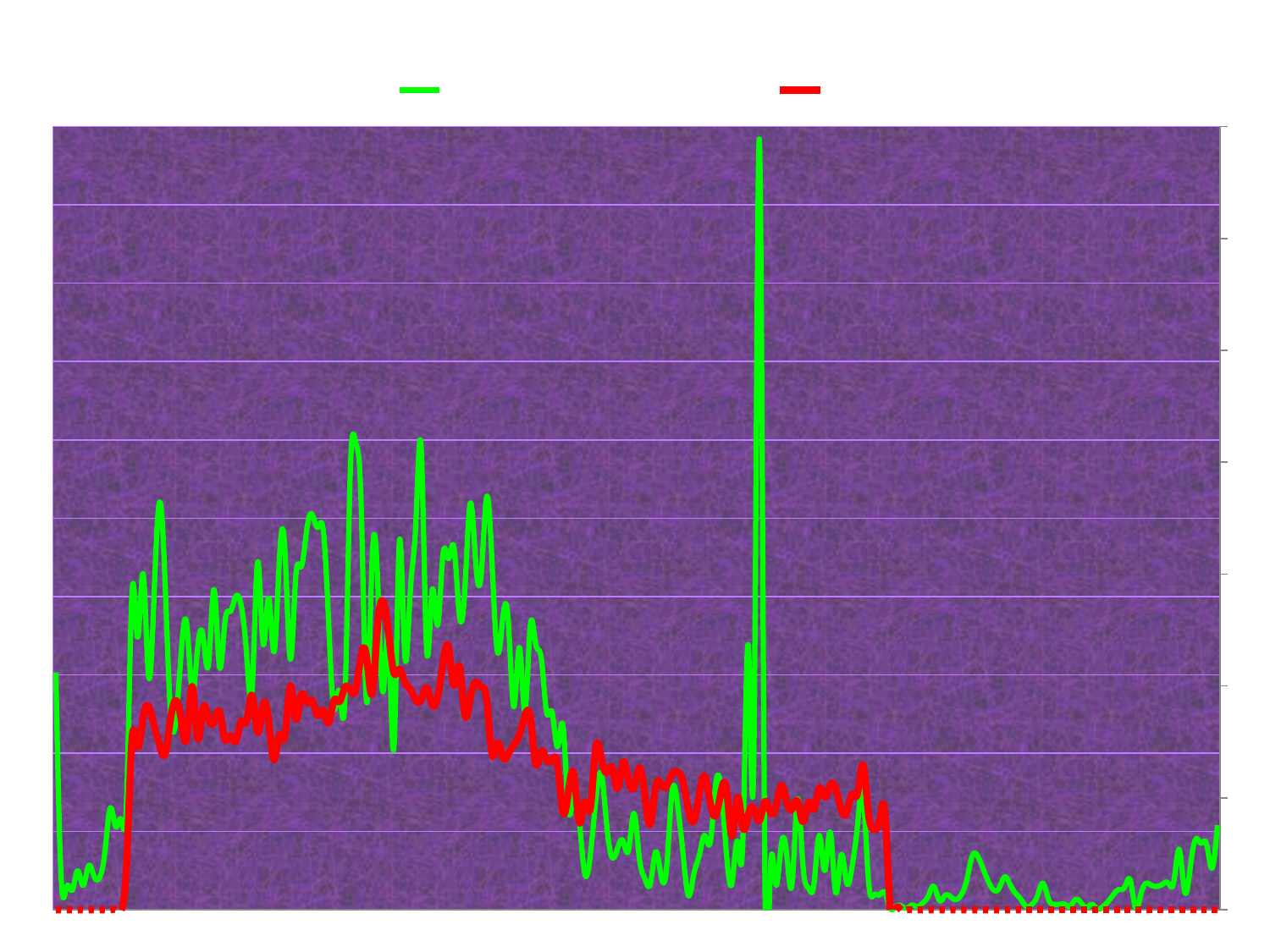

### Chart: 2003

| Category | % north | Spill K |
|---|---|---|
| 4/1 | 30.3 | 0.0 |
| 4/2 | 3.8 | 0.0 |
| 4/3 | 3.0 | 0.0 |
| 4/4 | 2.5 | 0.0 |
| 4/5 | 5.0 | 0.0 |
| 4/6 | 3.1 | 0.0 |
| 4/7 | 5.6 | 0.0 |
| 4/8 | 4.3 | 0.0 |
| 4/9 | 4.1 | 0.0 |
| 4/10 | 7.4 | 0.0 |
| 4/11 | 13.0 | 0.0 |
| 4/12 | 10.6 | 0.0 |
| 4/13 | 11.5 | 0.0 |
| 4/14 | 14.4 | 21.5 |
| 4/15 | 40.9 | 77.1 |
| 4/16 | 34.800000000000004 | 72.8 |
| 4/17 | 42.9 | 85.8 |
| 4/18 | 29.9 | 90.9 |
| 4/19 | 39.800000000000004 | 82.5 |
| 4/20 | 52.0 | 73.8 |
| 4/21 | 42.4 | 69.4 |
| 4/22 | 25.5 | 84.6 |
| 4/23 | 24.1 | 93.5 |
| 4/24 | 33.0 | 84.6 |
| 4/25 | 36.5 | 76.9 |
| 4/26 | 27.9 | 99.8 |
| 4/27 | 33.4 | 76.7 |
| 4/28 | 34.9 | 90.0 |
| 4/29 | 31.4 | 85.4 |
| 4/30 | 40.9 | 84.0 |
| 5/1 | 31.1 | 88.6 |
| 5/2 | 36.7 | 76.3 |
| 5/3 | 38.1 | 77.8 |
| 5/4 | 40.0 | 75.3 |
| 5/5 | 38.800000000000004 | 84.3 |
| 5/6 | 32.4 | 84.4 |
| 5/7 | 28.2 | 95.8 |
| 5/8 | 44.4 | 79.3 |
| 5/9 | 34.0 | 91.6 |
| 5/10 | 39.800000000000004 | 84.8 |
| 5/11 | 32.9 | 67.0 |
| 5/12 | 44.9 | 78.3 |
| 5/13 | 46.0 | 77.5 |
| 5/14 | 32.0 | 100.1 |
| 5/15 | 42.5 | 85.3 |
| 5/16 | 43.8 | 96.0 |
| 5/17 | 48.5 | 92.7 |
| 5/18 | 50.5 | 93.5 |
| 5/19 | 48.8 | 86.8 |
| 5/20 | 48.7 | 89.2 |
| 5/21 | 37.2 | 83.5 |
| 5/22 | 25.6 | 93.5 |
| 5/23 | 27.9 | 93.0 |
| 5/24 | 26.7 | 99.3 |
| 5/25 | 55.9 | 98.2 |
| 5/26 | 59.6 | 98.5 |
| 5/27 | 51.6 | 113.8 |
| 5/28 | 26.5 | 112.7 |
| 5/29 | 44.7 | 96.4 |
| 5/30 | 42.3 | 126.6 |
| 5/31 | 27.8 | 137.8 |
| 6/1 | 35.0 | 124.0 |
| 6/2 | 20.7 | 105.8 |
| 6/3 | 46.9 | 107.5 |
| 6/4 | 32.5 | 101.7 |
| 6/5 | 40.6 | 98.5 |
| 6/6 | 49.1 | 93.7 |
| 6/7 | 59.0 | 94.0 |
| 6/8 | 33.300000000000004 | 99.2 |
| 6/9 | 40.7 | 91.6 |
| 6/10 | 36.300000000000004 | 95.1 |
| 6/11 | 45.4 | 110.2 |
| 6/12 | 44.8 | 117.3 |
| 6/13 | 46.3 | 100.2 |
| 6/14 | 37.7 | 108.9 |
| 6/15 | 40.800000000000004 | 87.3 |
| 6/16 | 51.9 | 94.6 |
| 6/17 | 44.4 | 101.7 |
| 6/18 | 42.8 | 99.5 |
| 6/19 | 52.7 | 93.9 |
| 6/20 | 44.2 | 69.4 |
| 6/21 | 32.9 | 74.5 |
| 6/22 | 37.5 | 68.0 |
| 6/23 | 36.6 | 69.8 |
| 6/24 | 25.9 | 73.7 |
| 6/25 | 33.5 | 78.3 |
| 6/26 | 25.4 | 86.6 |
| 6/27 | 36.2 | 85.9 |
| 6/28 | 33.9 | 65.3 |
| 6/29 | 32.2 | 70.8 |
| 6/30 | 25.2 | 67.0 |
| 7/1 | 25.2 | 67.2 |
| 7/2 | 20.8 | 64.6 |
| 7/3 | 23.5 | 43.6 |
| 7/4 | 12.7 | 52.9 |
| 7/5 | 14.9 | 60.4 |
| 7/6 | 11.5 | 39.0 |
| 7/7 | 4.6 | 48.3 |
| 7/8 | 6.9 | 45.2 |
| 7/9 | 13.9 | 72.3 |
| 7/10 | 17.4 | 68.0 |
| 7/11 | 10.9 | 61.3 |
| 7/12 | 6.7 | 63.5 |
| 7/13 | 7.8 | 54.2 |
| 7/14 | 8.8 | 65.9 |
| 7/15 | 7.6 | 58.2 |
| 7/16 | 12.3 | 54.8 |
| 7/17 | 6.6 | 63.5 |
| 7/18 | 4.0 | 51.5 |
| 7/19 | 3.3 | 38.2 |
| 7/20 | 7.4 | 55.3 |
| 7/21 | 4.3 | 56.0 |
| 7/22 | 5.4 | 55.3 |
| 7/23 | 15.1 | 60.7 |
| 7/24 | 13.4 | 61.6 |
| 7/25 | 7.2 | 57.2 |
| 7/26 | 1.8 | 44.6 |
| 7/27 | 4.6 | 39.800000000000004 |
| 7/28 | 7.0 | 52.0 |
| 7/29 | 9.5 | 59.7 |
| 7/30 | 8.6 | 47.7 |
| 7/31 | 16.0 | 42.2 |
| 8/1 | 15.4 | 53.0 |
| 8/2 | 6.9 | 53.4 |
| 8/3 | 3.5 | 33.0 |
| 8/4 | 8.700000000000001 | 50.3 |
| 8/5 | 9.3 | 36.6 |
| 8/6 | 33.5 | 42.8 |
| 8/7 | 20.2 | 45.1 |
| 8/8 | 98.4 | 39.800000000000004 |
| 8/9 | 5.6 | 48.3 |
| 8/10 | 4.7 | 43.8 |
| 8/11 | 3.3 | 45.6 |
| 8/12 | 8.200000000000001 | 55.5 |
| 8/13 | 7.2 | 48.4 |
| 8/14 | 3.3 | 45.0 |
| 8/15 | 14.1 | 48.4 |
| 8/16 | 5.7 | 39.300000000000004 |
| 8/17 | 2.8 | 48.0 |
| 8/18 | 3.2 | 44.9 |
| 8/19 | 9.5 | 54.5 |
| 8/20 | 5.0 | 50.3 |
| 8/21 | 9.9 | 55.8 |
| 8/22 | 2.2 | 54.0 |
| 8/23 | 7.0 | 44.9 |
| 8/24 | 3.5 | 43.5 |
| 8/25 | 5.5 | 51.7 |
| 8/26 | 10.8 | 51.9 |
| 8/27 | 14.9 | 64.7 |
| 8/28 | 3.8 | 43.1 |
| 8/29 | 1.9000000000000001 | 35.9 |
| 8/30 | 1.9000000000000001 | 39.7 |
| 8/31 | 2.2 | 43.8 |
| 9/1 | 0.2 | 0.0 |
| 9/2 | 0.4 | 0.0 |
| 9/3 | 0.5 | 0.0 |
| 9/4 | 0.2 | 0.0 |
| 9/5 | 0.6000000000000006 | 0.0 |
| 9/6 | 0.4 | 0.0 |
| 9/7 | 0.9 | 0.0 |
| 9/8 | 1.8 | 0.0 |
| 9/9 | 3.0 | 0.0 |
| 9/10 | 1.2 | 0.0 |
| 9/11 | 1.8 | 0.0 |
| 9/12 | 1.7 | 0.0 |
| 9/13 | 1.3 | 0.0 |
| 9/14 | 1.9000000000000001 | 0.0 |
| 9/15 | 3.7 | 0.0 |
| 9/16 | 6.8 | 0.0 |
| 9/17 | 6.9 | 0.0 |
| 9/18 | 5.3 | 0.0 |
| 9/19 | 3.6 | 0.0 |
| 9/20 | 2.5 | 0.0 |
| 9/21 | 2.8 | 0.0 |
| 9/22 | 4.2 | 0.0 |
| 9/23 | 3.2 | 0.0 |
| 9/24 | 2.1 | 0.0 |
| 9/25 | 1.3 | 0.0 |
| 9/26 | 0.4 | 0.0 |
| 9/27 | 0.7000000000000006 | 0.0 |
| 9/28 | 1.8 | 0.0 |
| 9/29 | 3.4 | 0.0 |
| 9/30 | 1.4 | 0.0 |
| 10/1 | 0.7000000000000006 | 0.0 |
| 10/2 | 0.7000000000000006 | 0.0 |
| 10/3 | 0.7000000000000006 | 0.0 |
| 10/4 | 0.5 | 0.0 |
| 10/5 | 1.3 | 0.0 |
| 10/6 | 0.9 | 0.0 |
| 10/7 | 0.3000000000000003 | 0.0 |
| 10/8 | 0.7000000000000006 | 0.0 |
| 10/9 | 0.1 | 0.0 |
| 10/10 | 0.4 | 0.0 |
| 10/11 | 1.1 | 0.0 |
| 10/12 | 2.0 | 0.0 |
| 10/13 | 2.6 | 0.0 |
| 10/14 | 2.9 | 0.0 |
| 10/15 | 3.8 | 0.0 |
| 10/16 | 0.2 | 0.0 |
| 10/17 | 2.1 | 0.0 |
| 10/18 | 3.4 | 0.0 |
| 10/19 | 3.1 | 0.0 |
| 10/20 | 3.0 | 0.0 |
| 10/21 | 3.3 | 0.0 |
| 10/22 | 3.4 | 0.0 |
| 10/23 | 3.6 | 0.0 |
| 10/24 | 7.7 | 0.0 |
| 10/25 | 2.3 | 0.0 |
| 10/26 | 5.3 | 0.0 |
| 10/27 | 9.0 | 0.0 |
| 10/28 | 8.5 | 0.0 |
| 10/29 | 8.4 | 0.0 |
| 10/30 | 5.3 | 0.0 |
| 10/31 | 10.8 | 0.0 |